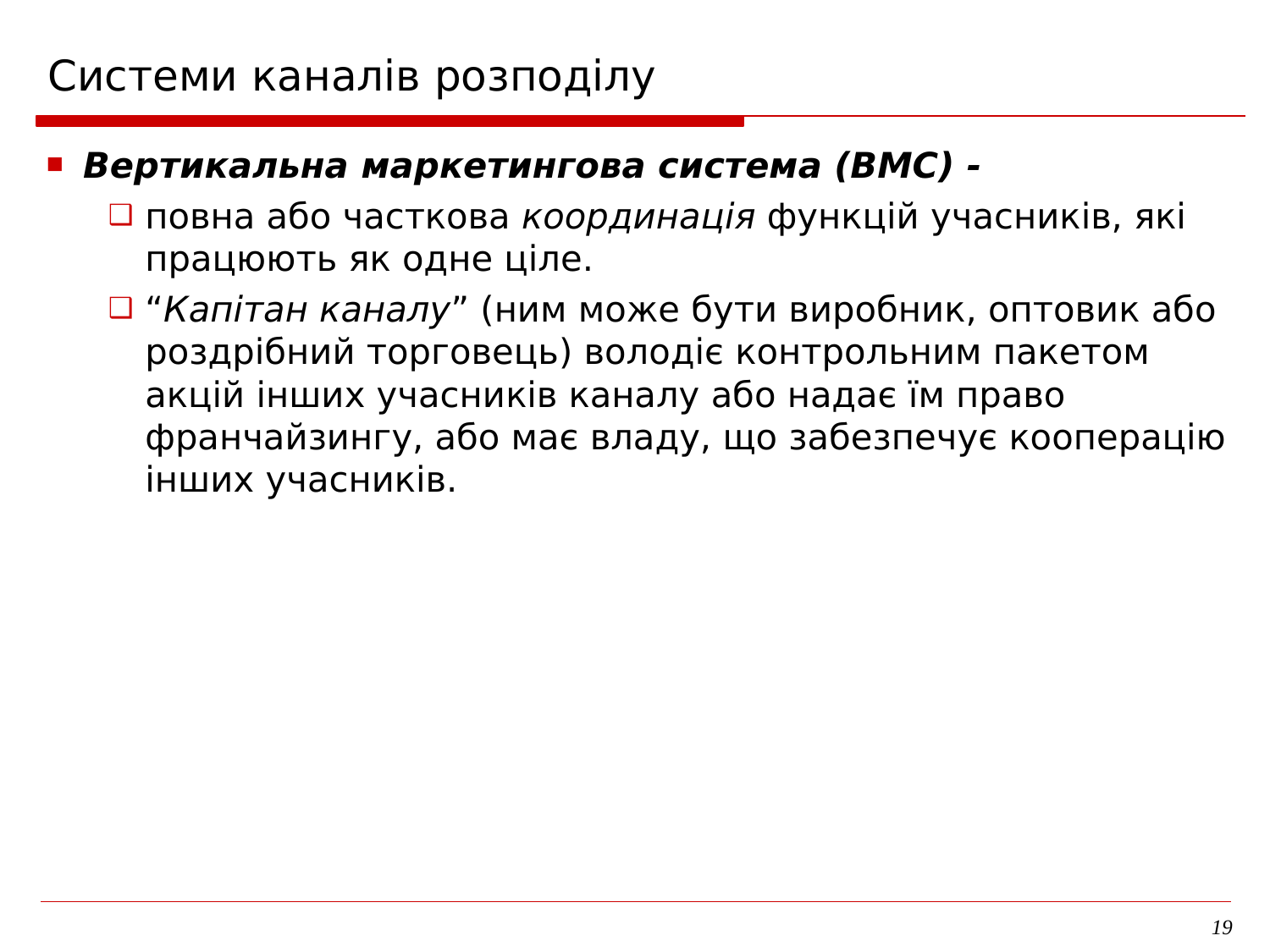

Системи каналів розподілу
Вертикальна маркетингова система (ВМС) -
повна або часткова координація функцій учасників, які працюють як одне ціле.
“Капітан каналу” (ним може бути виробник, оптовик або роздрібний торговець) володіє контрольним пакетом акцій інших учасників каналу або надає їм право франчайзингу, або має владу, що забезпечує кооперацію інших учасників.

19